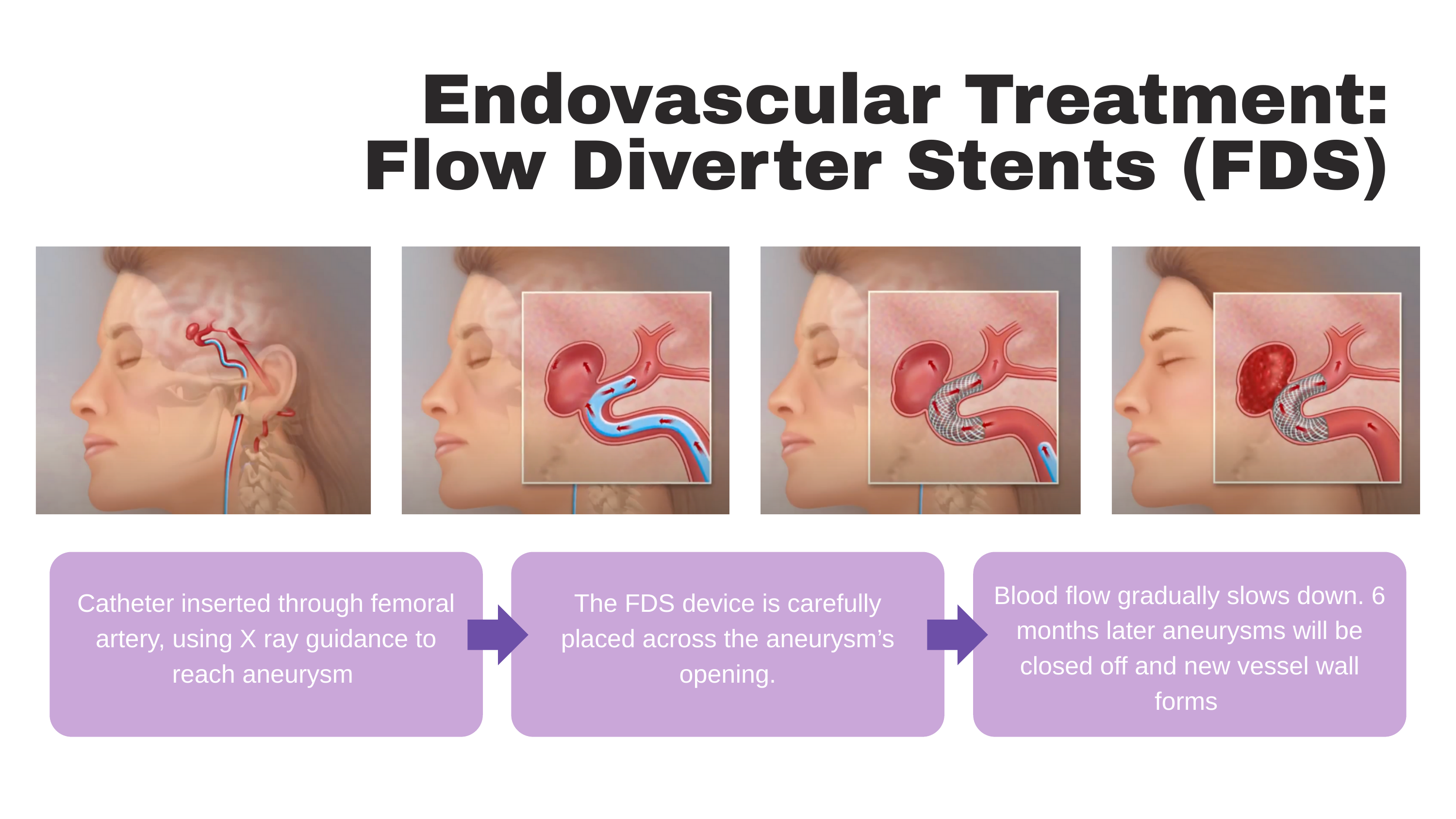

Endovascular Treatment: Flow Diverter Stents (FDS)

Catheter inserted through femoral artery, using X ray guidance to reach aneurysm

The FDS device is carefully placed across the aneurysm’s opening.

Blood flow gradually slows down. 6 months later aneurysms will be closed off and new vessel wall forms